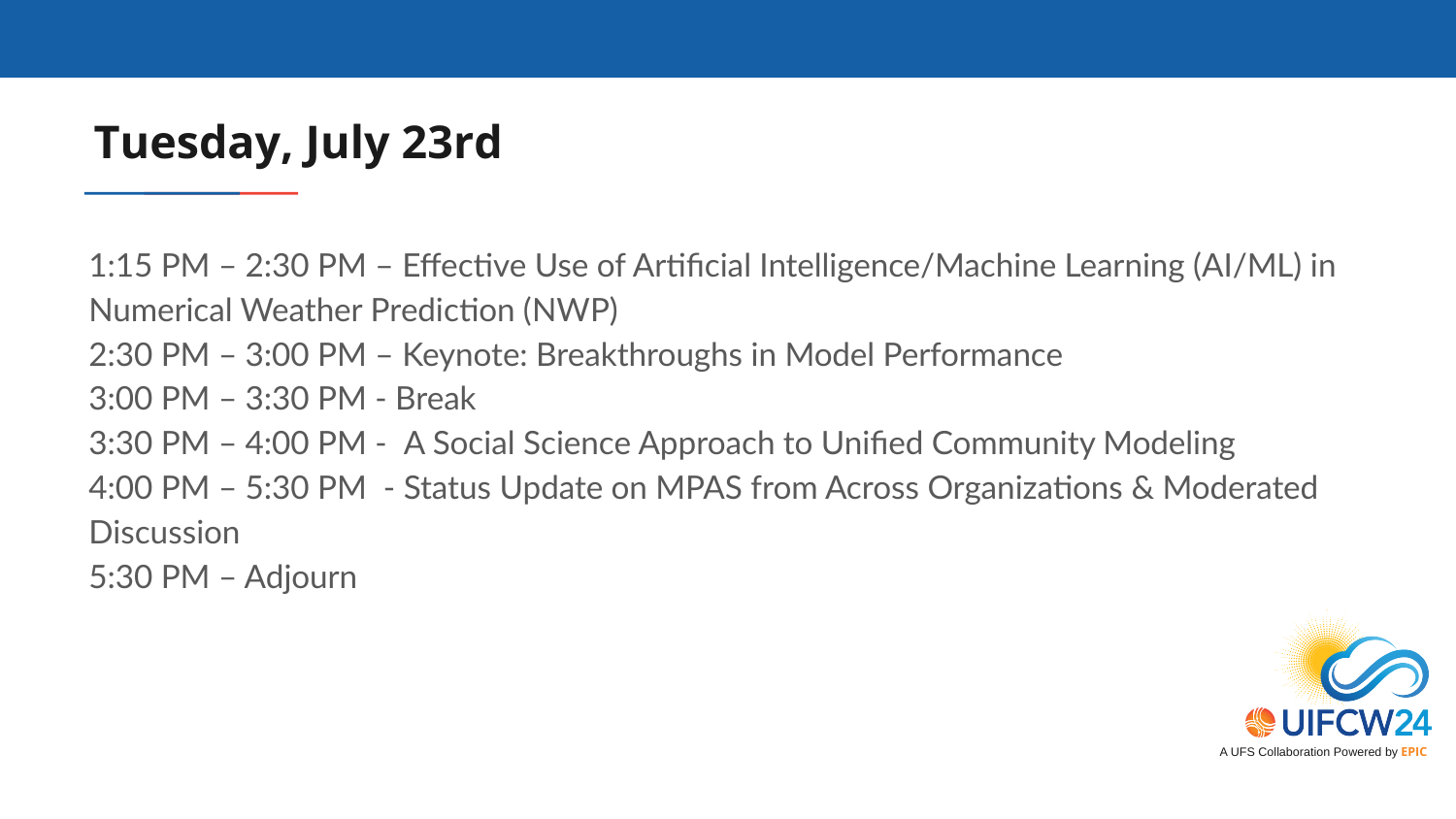

# Tuesday, July 23rd

1:15 PM – 2:30 PM – Effective Use of Artificial Intelligence/Machine Learning (AI/ML) in Numerical Weather Prediction (NWP)
2:30 PM – 3:00 PM – Keynote: Breakthroughs in Model Performance
3:00 PM – 3:30 PM - Break
3:30 PM – 4:00 PM -  A Social Science Approach to Unified Community Modeling
4:00 PM – 5:30 PM  - Status Update on MPAS from Across Organizations & Moderated Discussion
5:30 PM – Adjourn